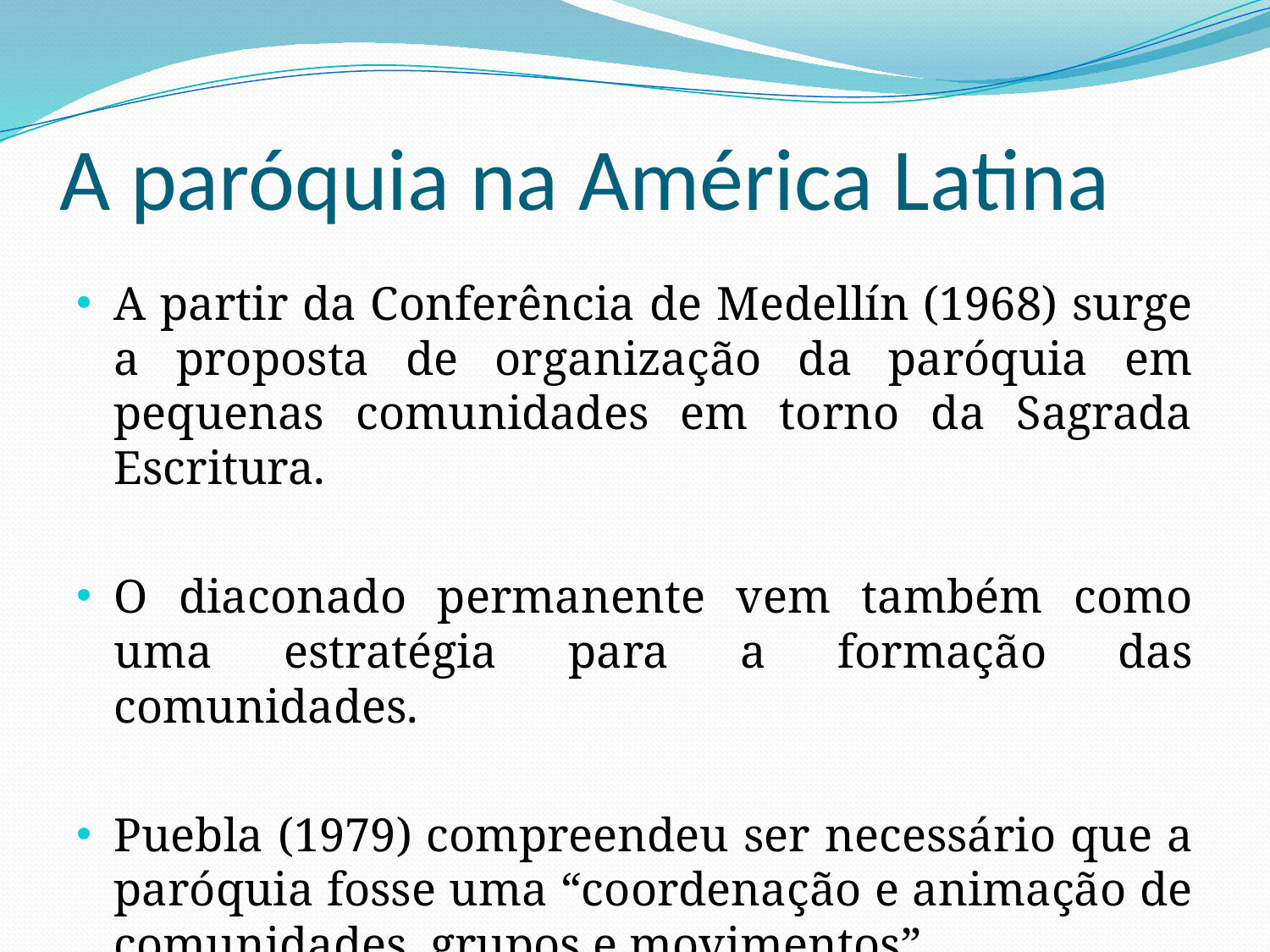

# A paróquia na América Latina
A partir da Conferência de Medellín (1968) surge a proposta de organização da paróquia em pequenas comunidades em torno da Sagrada Escritura.

O diaconado permanente vem também como uma estratégia para a formação das comunidades.

Puebla (1979) compreendeu ser necessário que a paróquia fosse uma “coordenação e animação de comunidades, grupos e movimentos”.